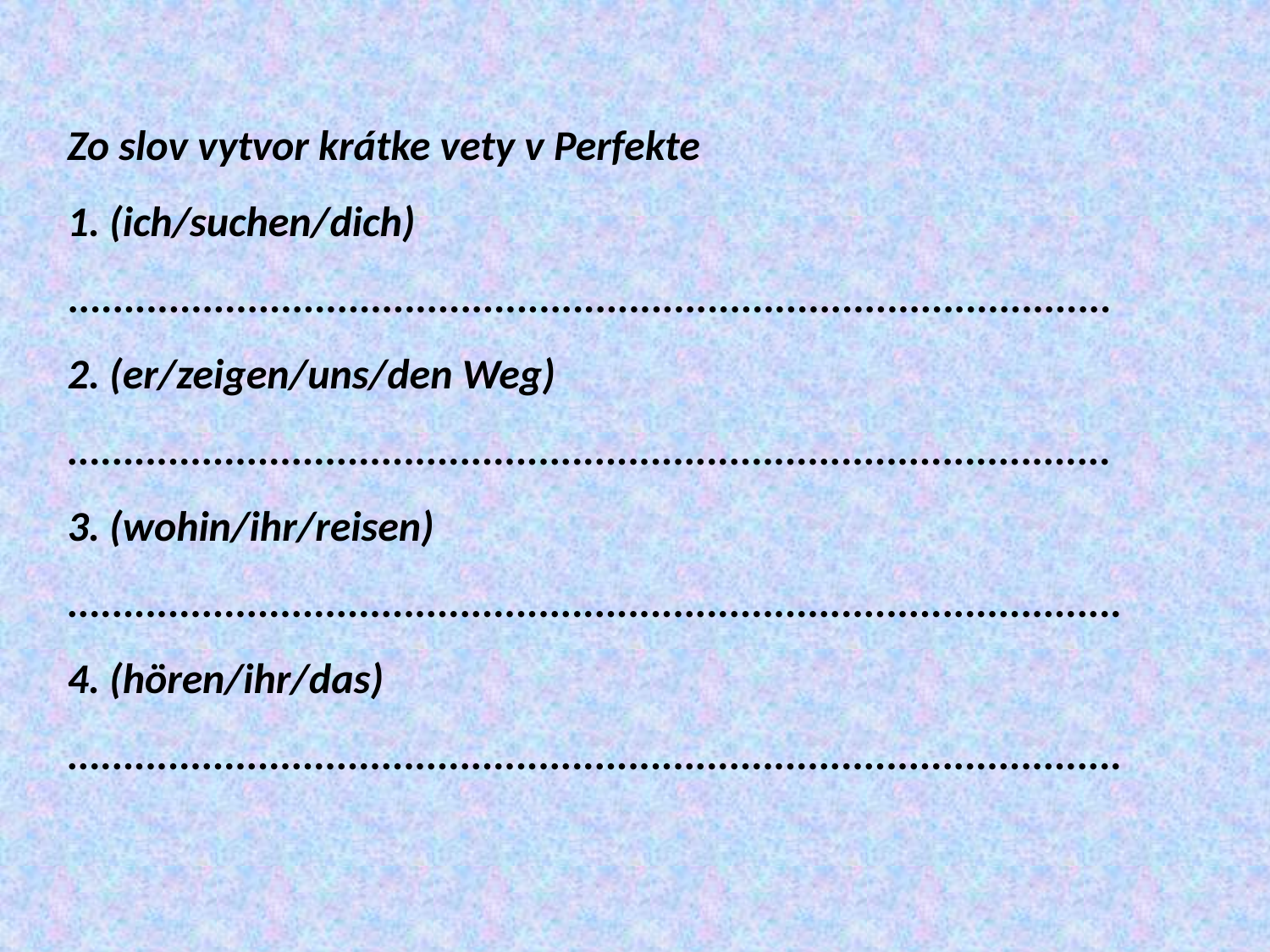

Zo slov vytvor krátke vety v Perfekte
1. (ich/suchen/dich)
.............................................................................................
2. (er/zeigen/uns/den Weg)
.............................................................................................
3. (wohin/ihr/reisen)
..............................................................................................
4. (hören/ihr/das)
..............................................................................................